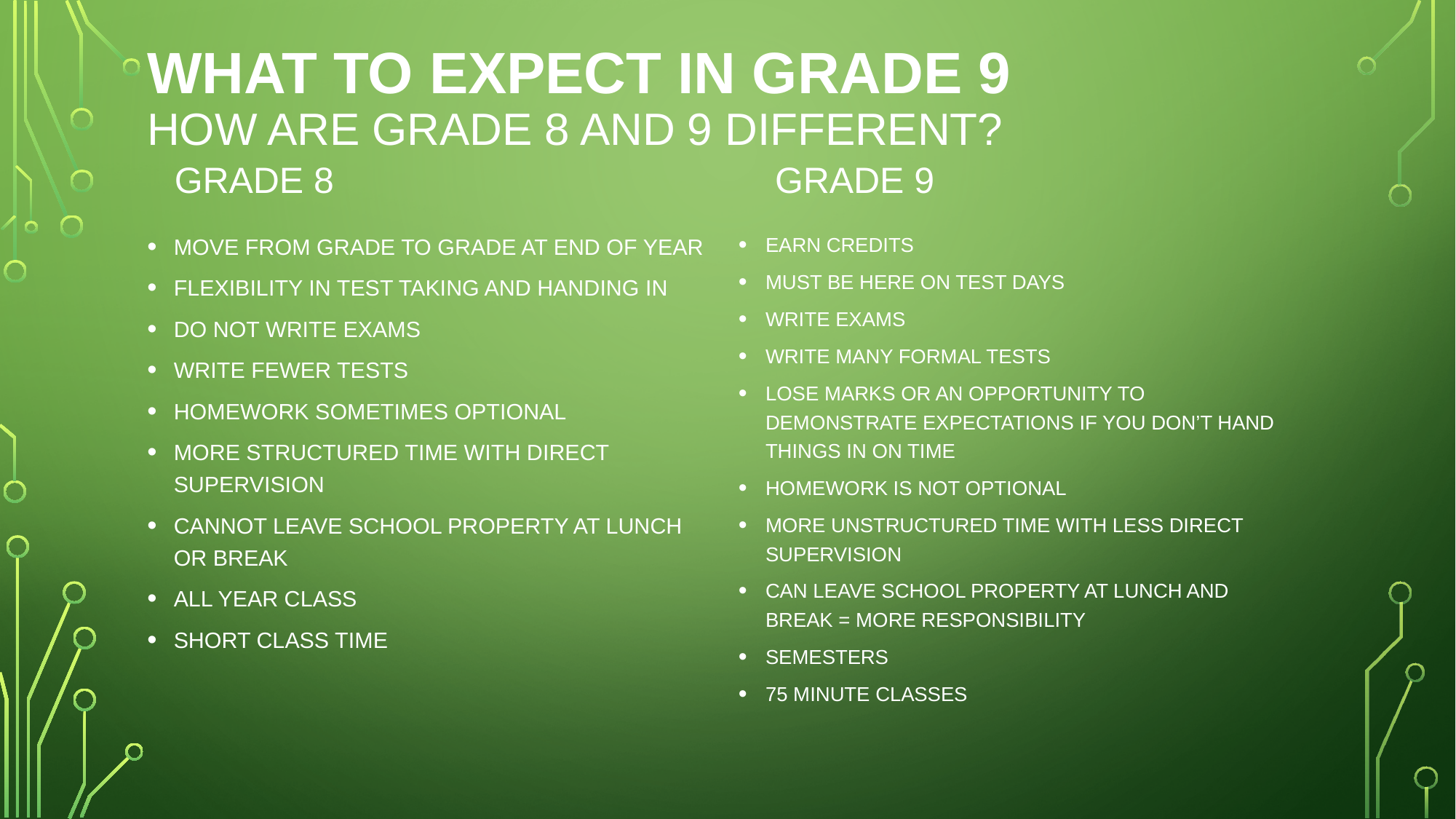

# WHAT TO EXPECT IN GRADE 9 HOW ARE GRADE 8 AND 9 DIFFERENT?
GRADE 8
GRADE 9
EARN CREDITS
MUST BE HERE ON TEST DAYS
WRITE EXAMS
WRITE MANY FORMAL TESTS
LOSE MARKS OR AN OPPORTUNITY TO DEMONSTRATE EXPECTATIONS IF YOU DON’T HAND THINGS IN ON TIME
HOMEWORK IS NOT OPTIONAL
MORE UNSTRUCTURED TIME WITH LESS DIRECT SUPERVISION
CAN LEAVE SCHOOL PROPERTY AT LUNCH AND BREAK = MORE RESPONSIBILITY
SEMESTERS
75 MINUTE CLASSES
MOVE FROM GRADE TO GRADE AT END OF YEAR
FLEXIBILITY IN TEST TAKING AND HANDING IN
DO NOT WRITE EXAMS
WRITE FEWER TESTS
HOMEWORK SOMETIMES OPTIONAL
MORE STRUCTURED TIME WITH DIRECT SUPERVISION
CANNOT LEAVE SCHOOL PROPERTY AT LUNCH OR BREAK
ALL YEAR CLASS
SHORT CLASS TIME